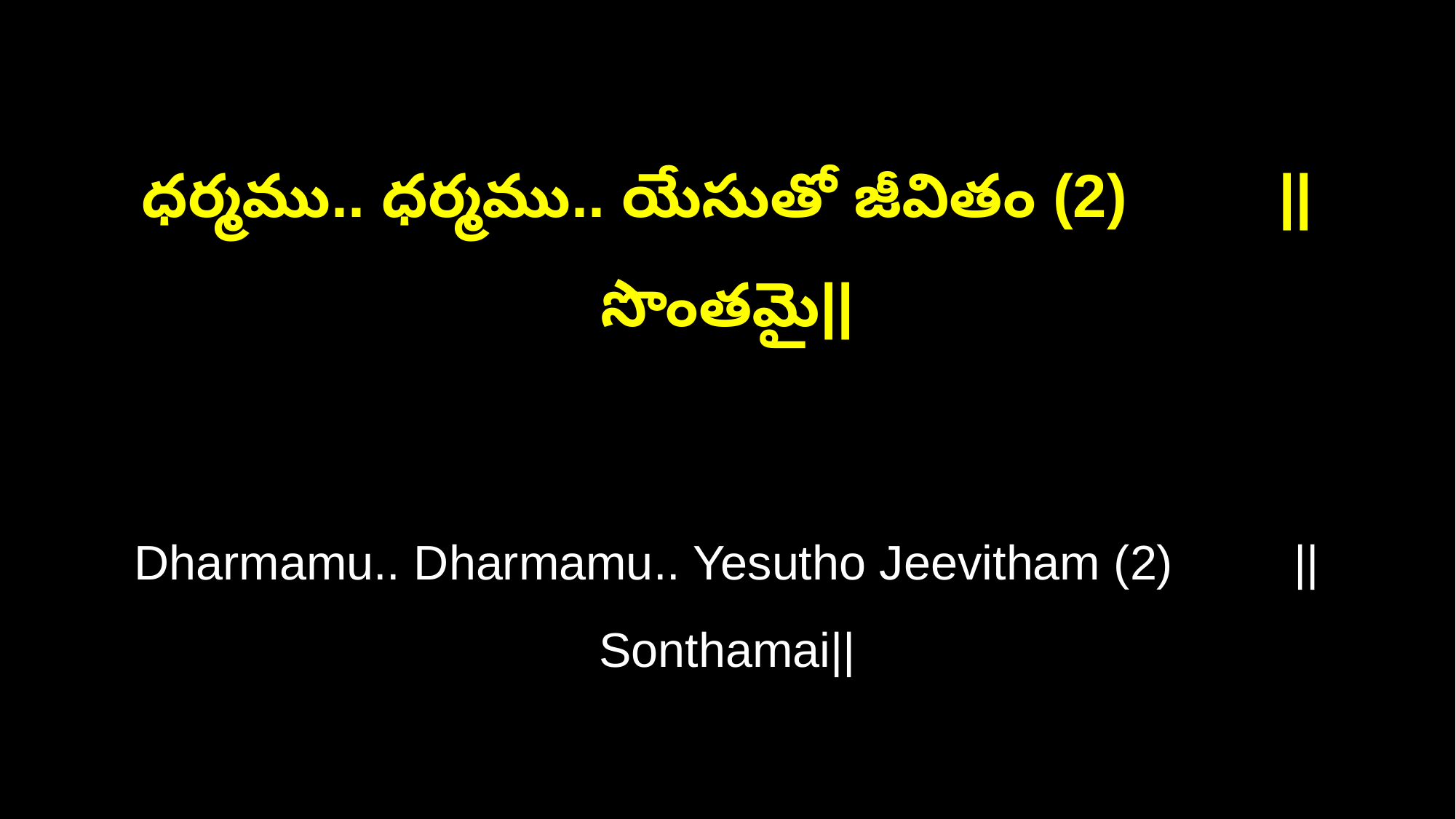

ధర్మము.. ధర్మము.. యేసుతో జీవితం (2)         ||సొంతమై||
Dharmamu.. Dharmamu.. Yesutho Jeevitham (2)         ||Sonthamai||